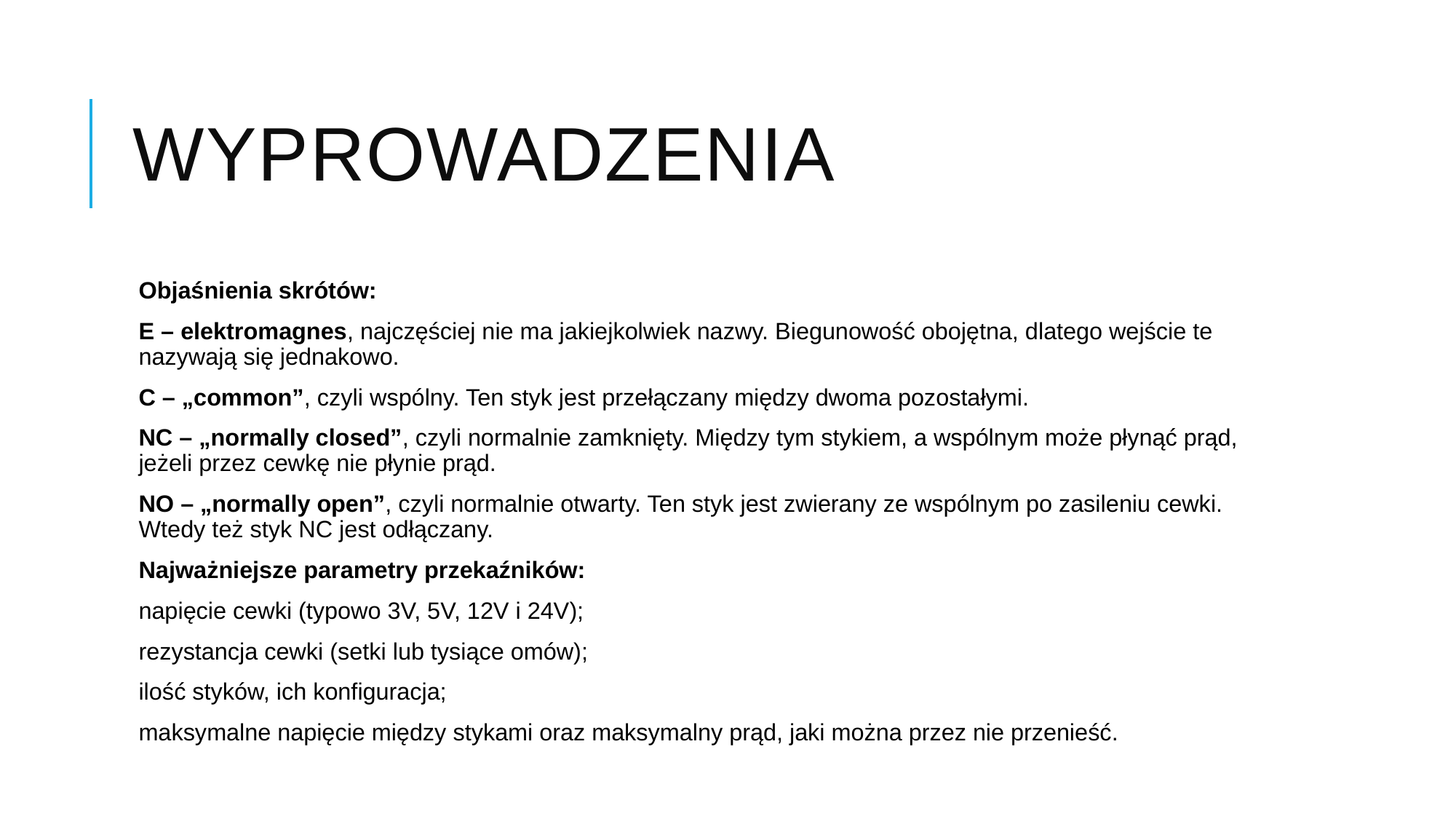

# Wyprowadzenia
Objaśnienia skrótów:
E – elektromagnes, najczęściej nie ma jakiejkolwiek nazwy. Biegunowość obojętna, dlatego wejście te nazywają się jednakowo.
C – „common”, czyli wspólny. Ten styk jest przełączany między dwoma pozostałymi.
NC – „normally closed”, czyli normalnie zamknięty. Między tym stykiem, a wspólnym może płynąć prąd, jeżeli przez cewkę nie płynie prąd.
NO – „normally open”, czyli normalnie otwarty. Ten styk jest zwierany ze wspólnym po zasileniu cewki. Wtedy też styk NC jest odłączany.
Najważniejsze parametry przekaźników:
napięcie cewki (typowo 3V, 5V, 12V i 24V);
rezystancja cewki (setki lub tysiące omów);
ilość styków, ich konfiguracja;
maksymalne napięcie między stykami oraz maksymalny prąd, jaki można przez nie przenieść.